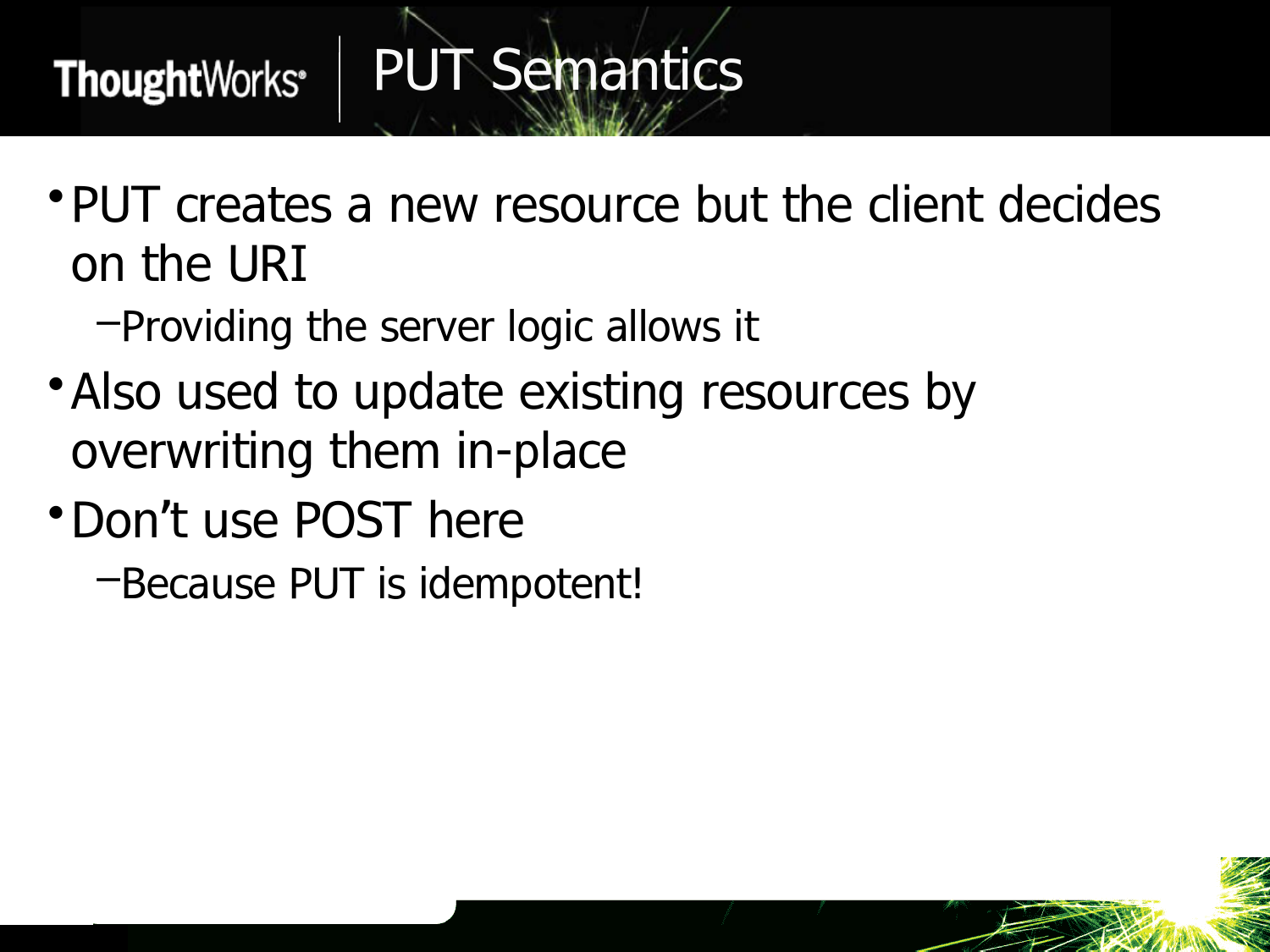

# PUT Semantics
PUT creates a new resource but the client decides on the URI
Providing the server logic allows it
Also used to update existing resources by overwriting them in-place
Don’t use POST here
Because PUT is idempotent!